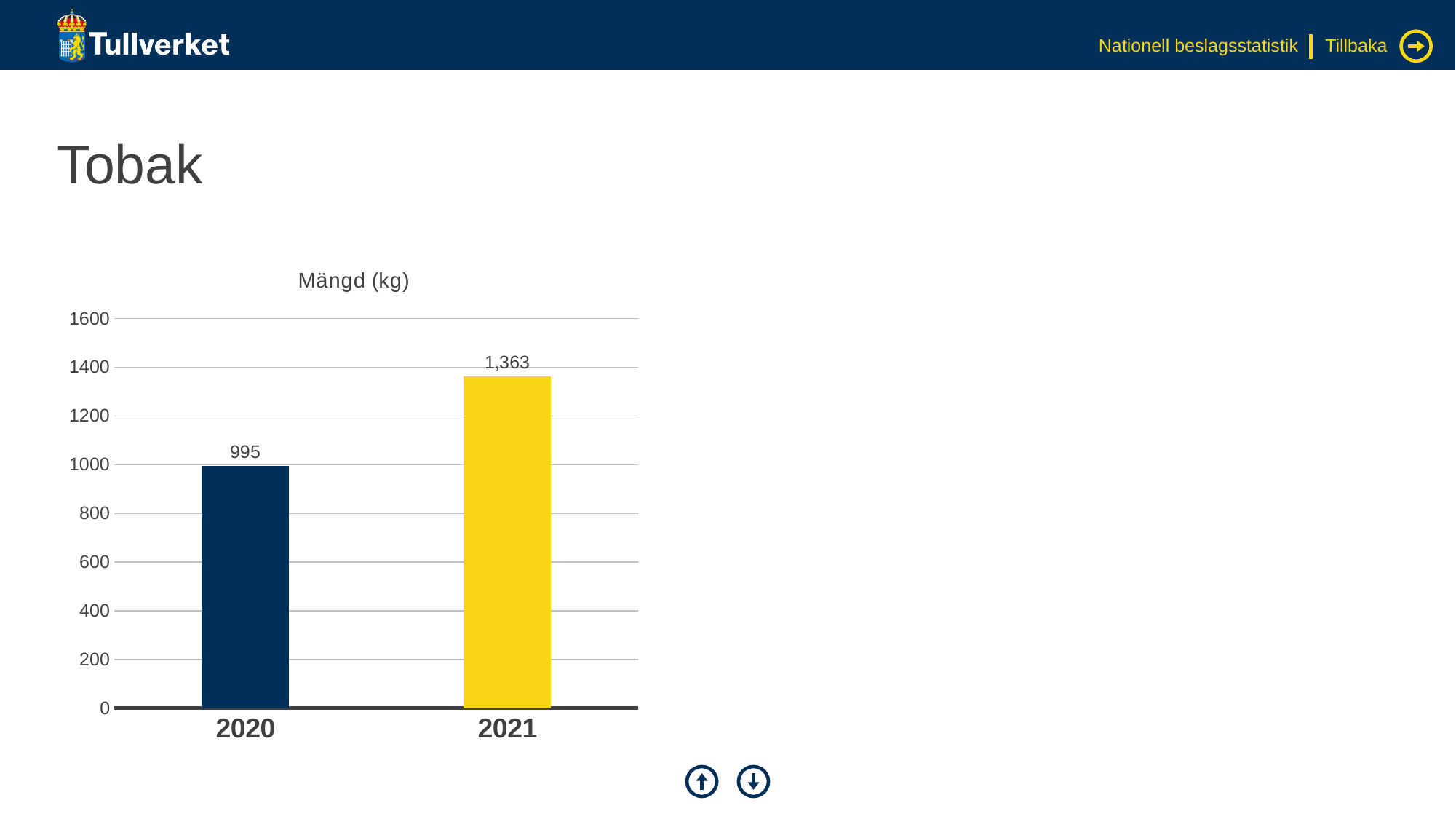

Nationell beslagsstatistik
Tillbaka
# Tobak

### Chart: Mängd (kg)

| Category | Serie 1 |
|---|---|
| 2020 | 995.0 |
| 2021 | 1363.0 |